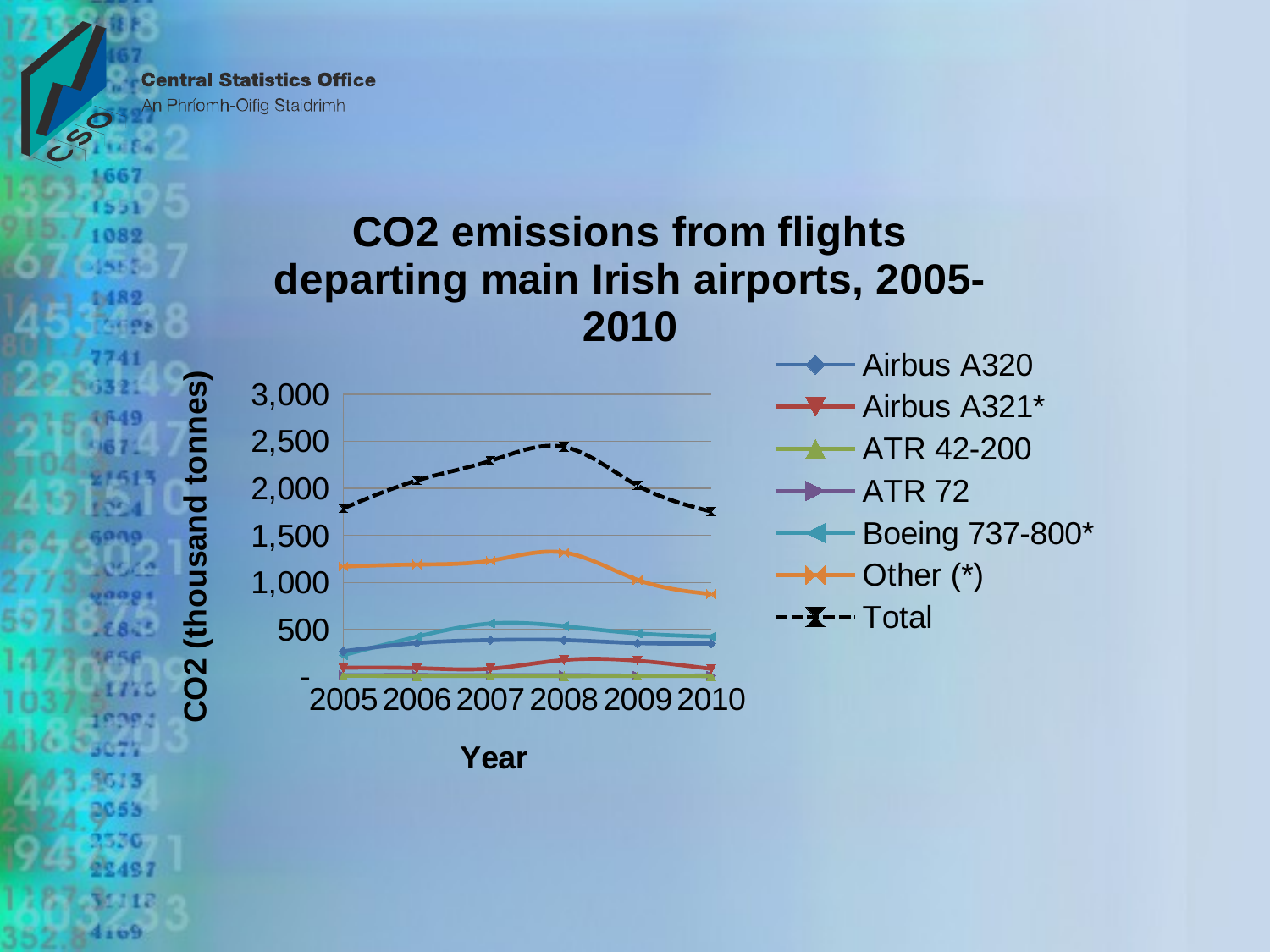

### Chart: CO2 emissions from flights departing main Irish airports, 2005-2010

| Category |  |  |  |  |  |  |  |
|---|---|---|---|---|---|---|---|